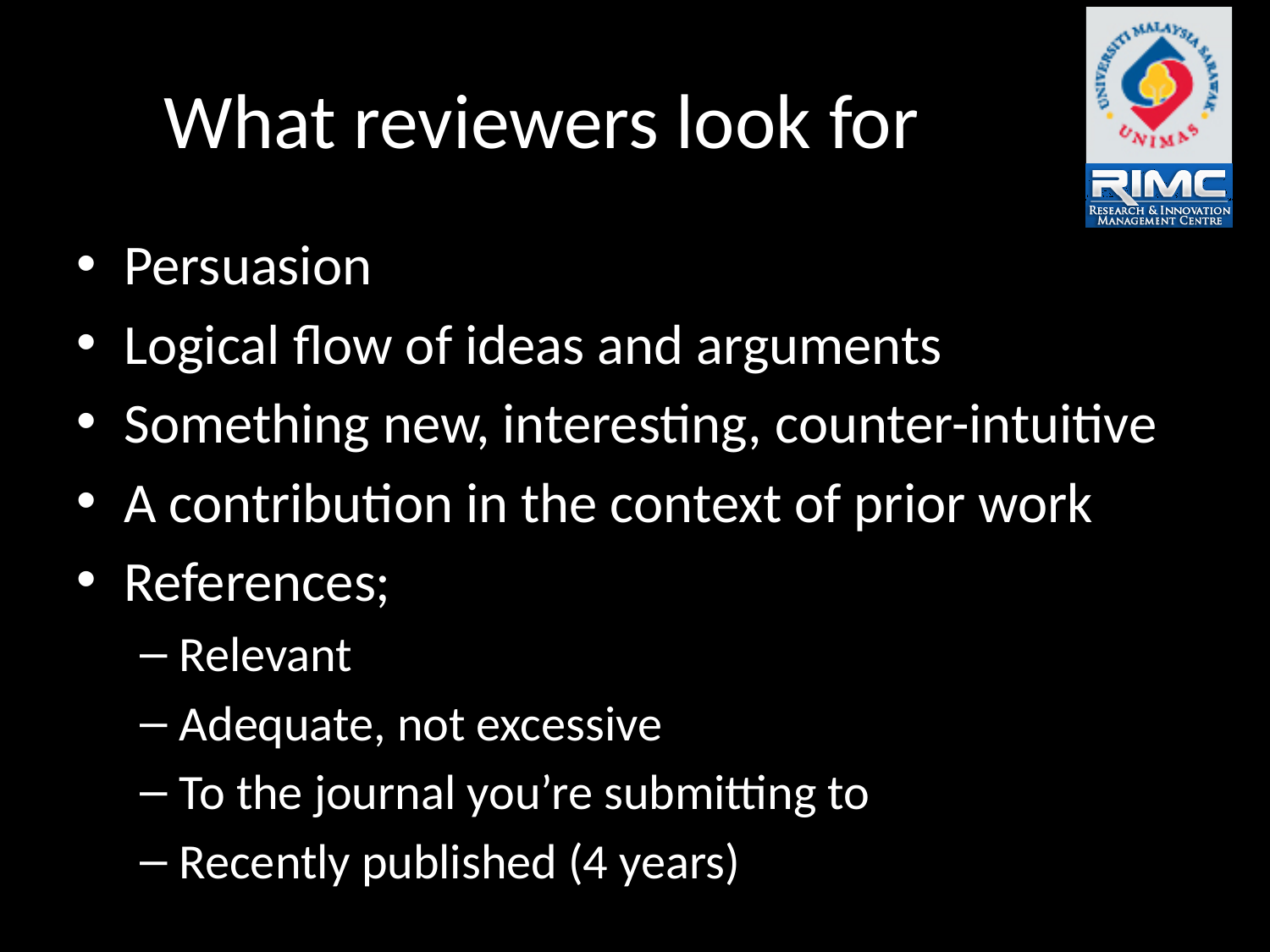

# What reviewers look for
Persuasion
Logical flow of ideas and arguments
Something new, interesting, counter-intuitive
A contribution in the context of prior work
References;
Relevant
Adequate, not excessive
To the journal you’re submitting to
Recently published (4 years)